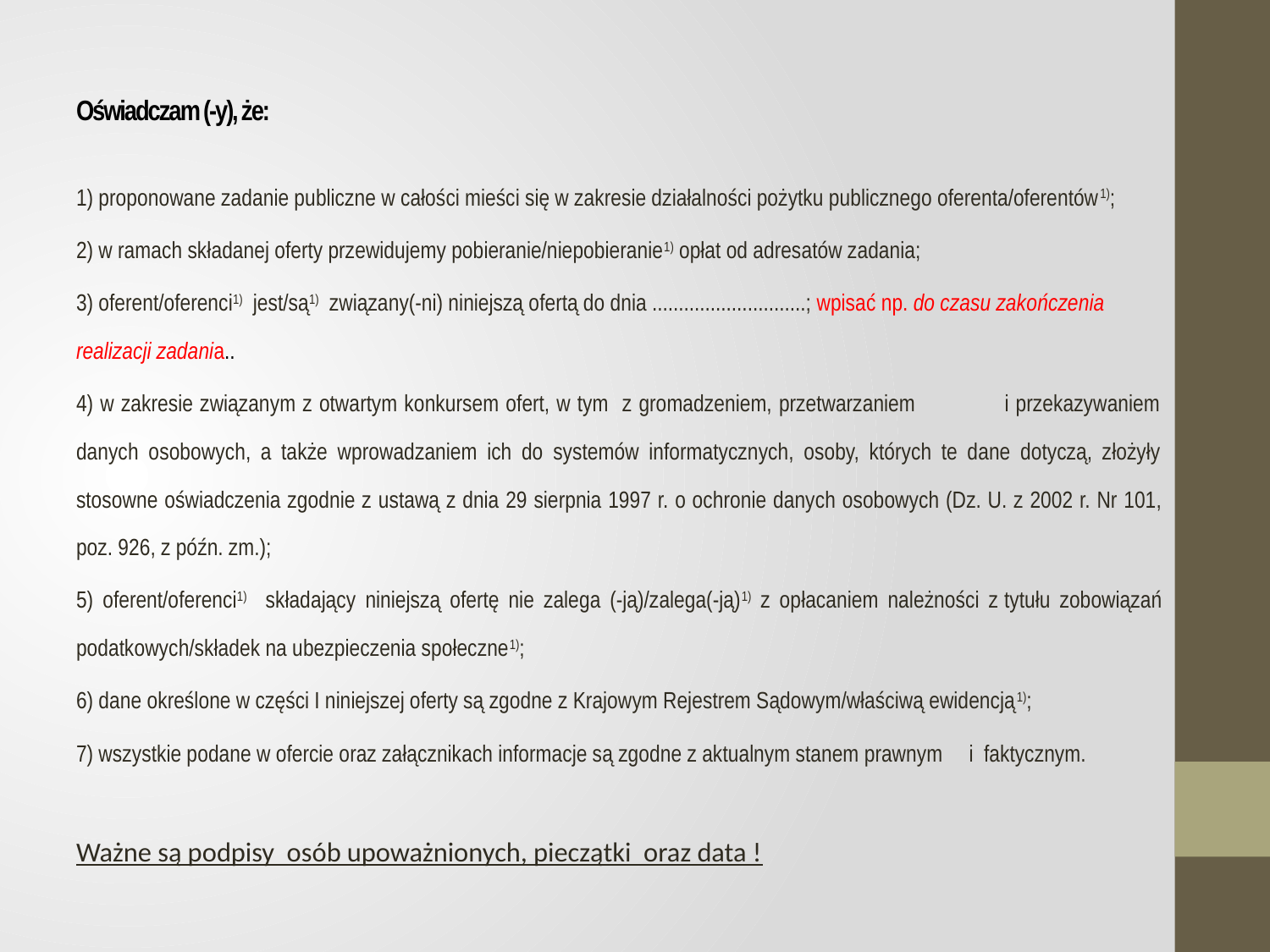

# Oświadczam (-y), że:
1) proponowane zadanie publiczne w całości mieści się w zakresie działalności pożytku publicznego oferenta/oferentów1);
2) w ramach składanej oferty przewidujemy pobieranie/niepobieranie1) opłat od adresatów zadania;
3) oferent/oferenci1)  jest/są1)  związany(-ni) niniejszą ofertą do dnia .............................; wpisać np. do czasu zakończenia realizacji zadania..
4) w zakresie związanym z otwartym konkursem ofert, w tym  z gromadzeniem, przetwarzaniem             i przekazywaniem danych osobowych, a także wprowadzaniem ich do systemów informatycznych, osoby, których te dane dotyczą, złożyły stosowne oświadczenia zgodnie z ustawą z dnia 29 sierpnia 1997 r. o ochronie danych osobowych (Dz. U. z 2002 r. Nr 101, poz. 926, z późn. zm.);
5) oferent/oferenci1)  składający niniejszą ofertę nie zalega (-ją)/zalega(-ją)1) z opłacaniem należności z tytułu zobowiązań podatkowych/składek na ubezpieczenia społeczne1);
6) dane określone w części I niniejszej oferty są zgodne z Krajowym Rejestrem Sądowym/właściwą ewidencją1);
7) wszystkie podane w ofercie oraz załącznikach informacje są zgodne z aktualnym stanem prawnym     i  faktycznym.

Ważne są podpisy  osób upoważnionych, pieczątki  oraz data !